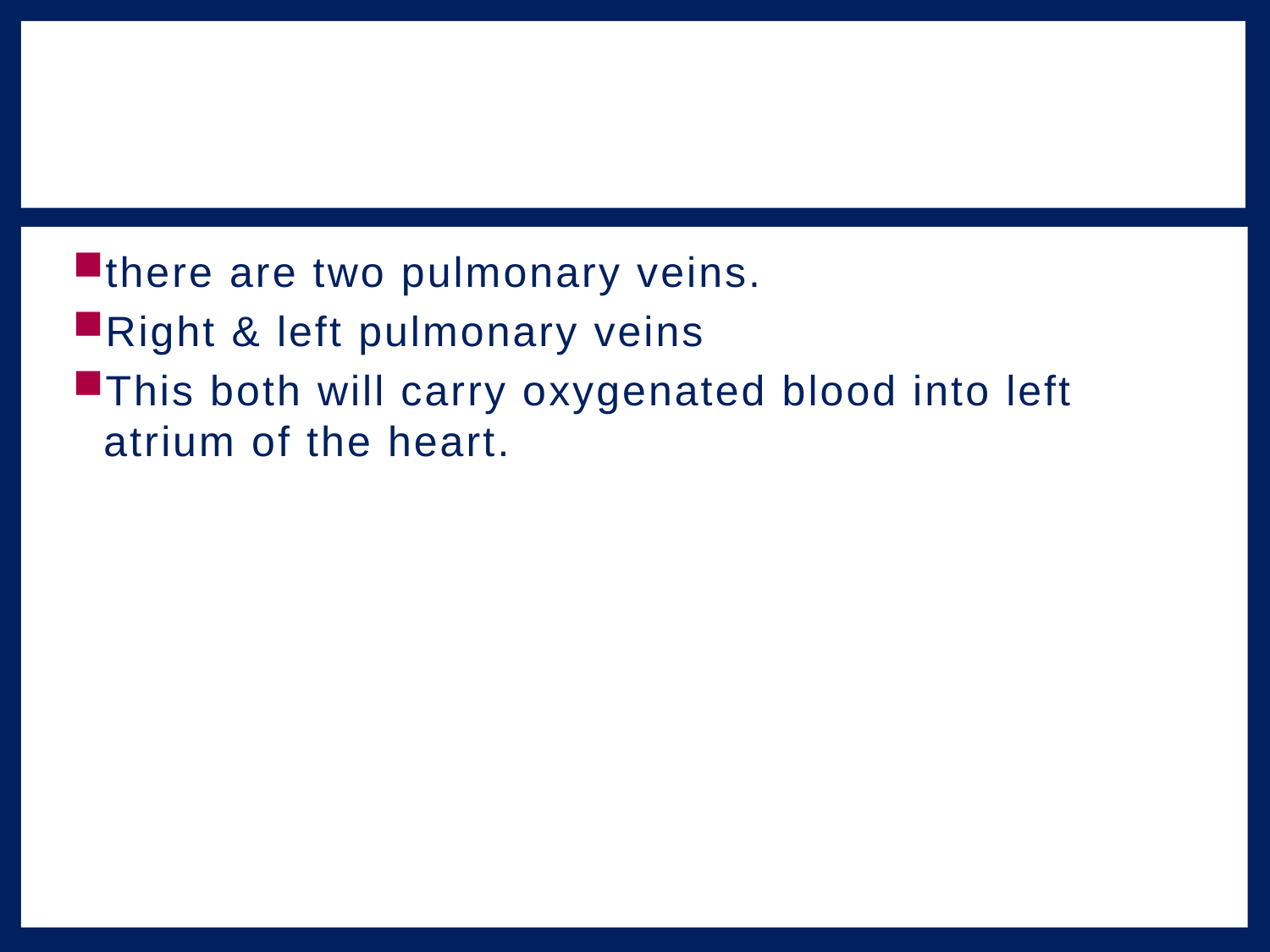

#
there are two pulmonary veins.
Right & left pulmonary veins
This both will carry oxygenated blood into left atrium of the heart.